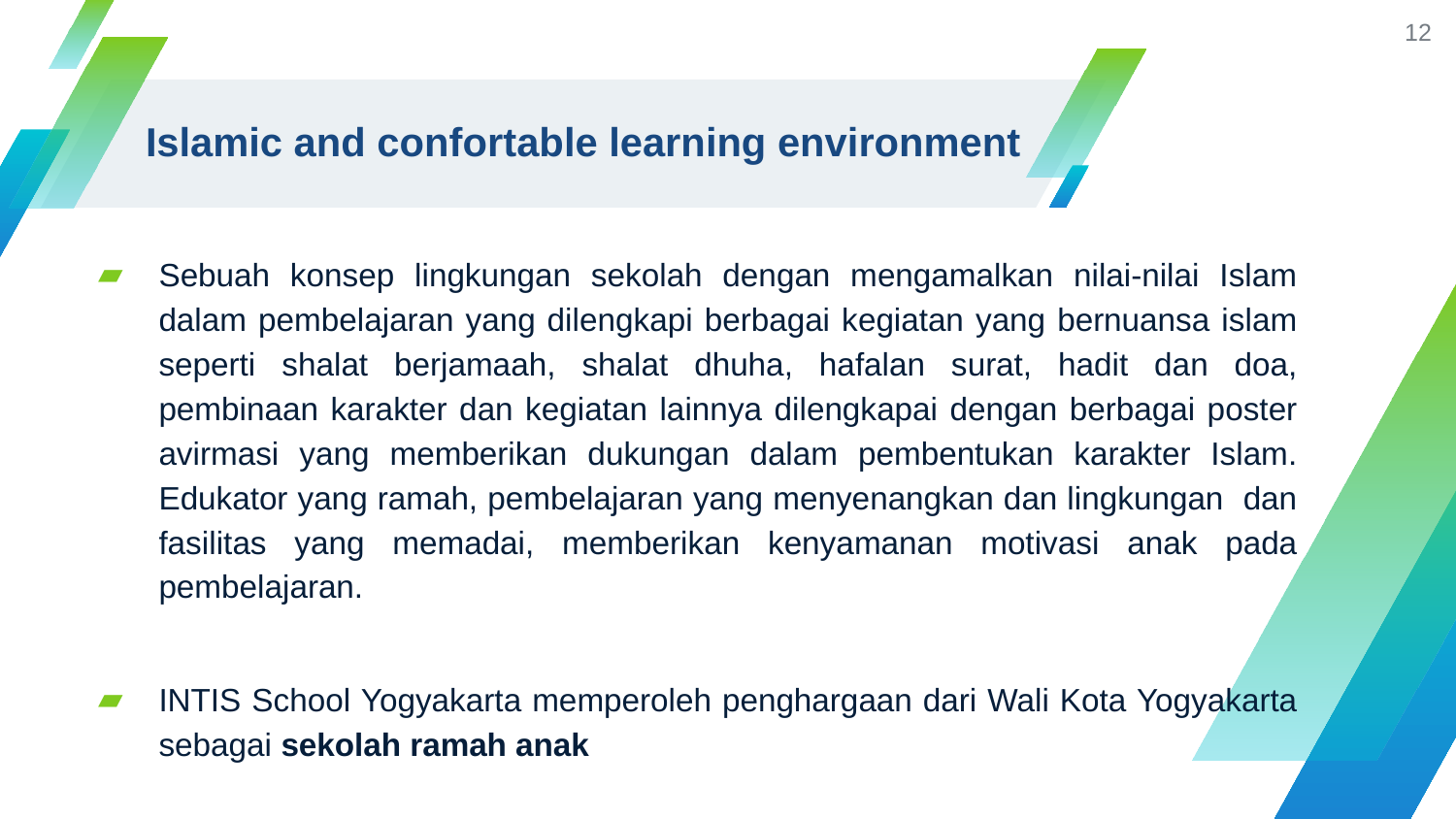

12
# Islamic and confortable learning environment
Sebuah konsep lingkungan sekolah dengan mengamalkan nilai-nilai Islam dalam pembelajaran yang dilengkapi berbagai kegiatan yang bernuansa islam seperti shalat berjamaah, shalat dhuha, hafalan surat, hadit dan doa, pembinaan karakter dan kegiatan lainnya dilengkapai dengan berbagai poster avirmasi yang memberikan dukungan dalam pembentukan karakter Islam. Edukator yang ramah, pembelajaran yang menyenangkan dan lingkungan  dan fasilitas yang memadai, memberikan kenyamanan motivasi anak pada pembelajaran.

INTIS School Yogyakarta memperoleh penghargaan dari Wali Kota Yogyakarta sebagai sekolah ramah anak